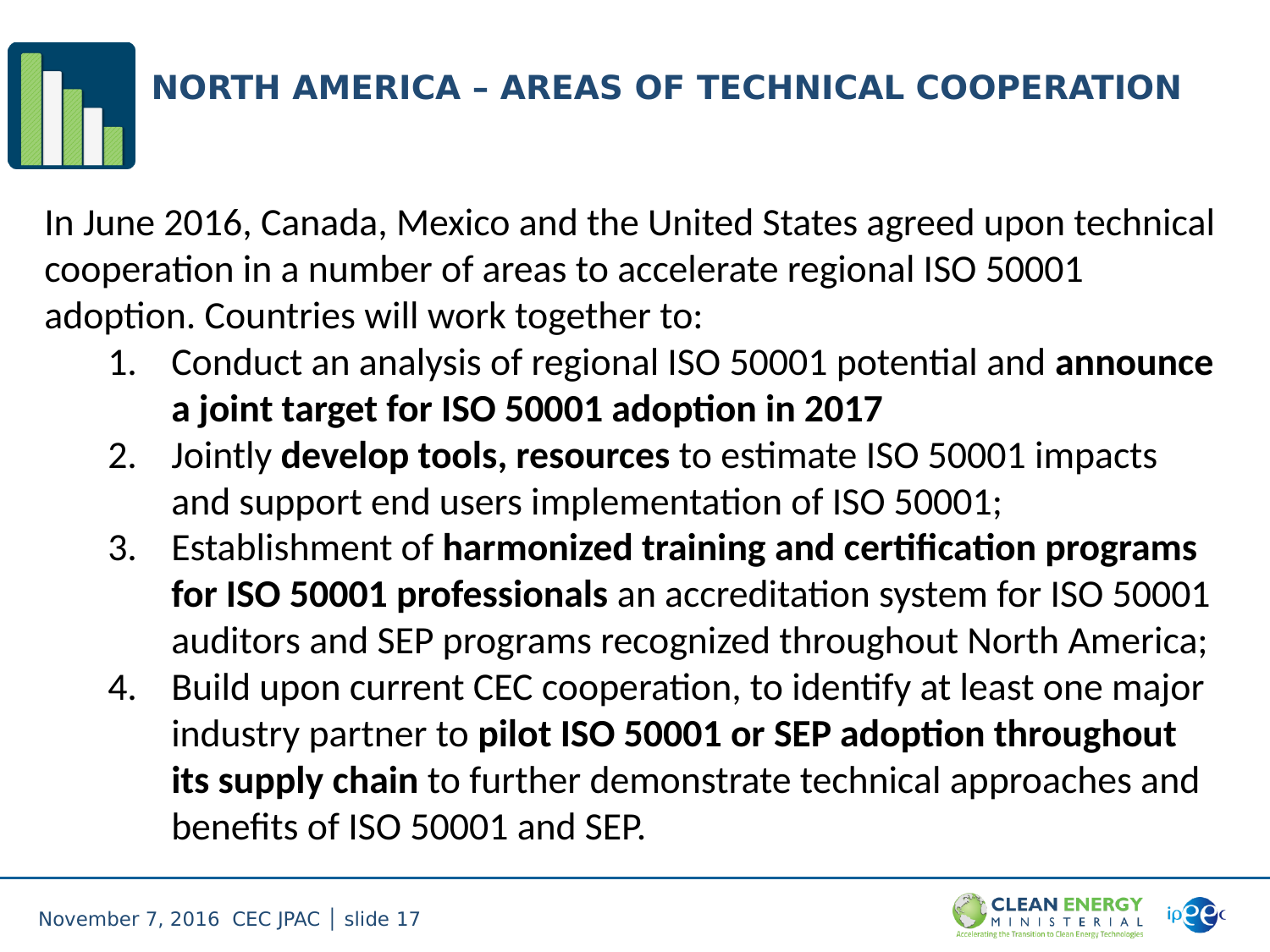

# North America – areas of Technical cooperation
In June 2016, Canada, Mexico and the United States agreed upon technical cooperation in a number of areas to accelerate regional ISO 50001 adoption. Countries will work together to:
Conduct an analysis of regional ISO 50001 potential and announce a joint target for ISO 50001 adoption in 2017
Jointly develop tools, resources to estimate ISO 50001 impacts and support end users implementation of ISO 50001;
Establishment of harmonized training and certification programs for ISO 50001 professionals an accreditation system for ISO 50001 auditors and SEP programs recognized throughout North America;
Build upon current CEC cooperation, to identify at least one major industry partner to pilot ISO 50001 or SEP adoption throughout its supply chain to further demonstrate technical approaches and benefits of ISO 50001 and SEP.